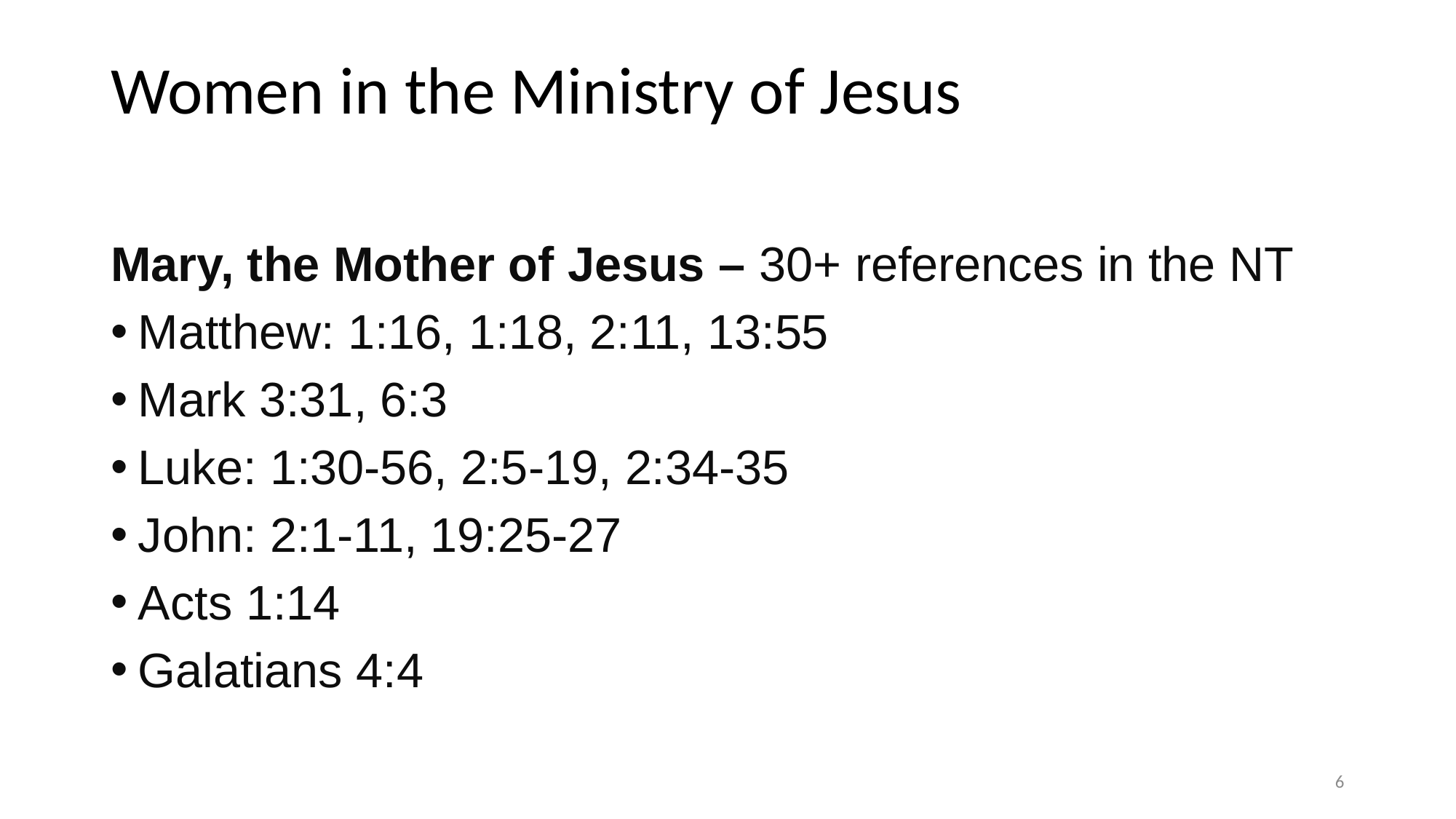

# Women in the Ministry of Jesus

Mary, the Mother of Jesus – 30+ references in the NT
Matthew: 1:16, 1:18, 2:11, 13:55
Mark 3:31, 6:3
Luke: 1:30-56, 2:5-19, 2:34-35
John: 2:1-11, 19:25-27
Acts 1:14
Galatians 4:4

6